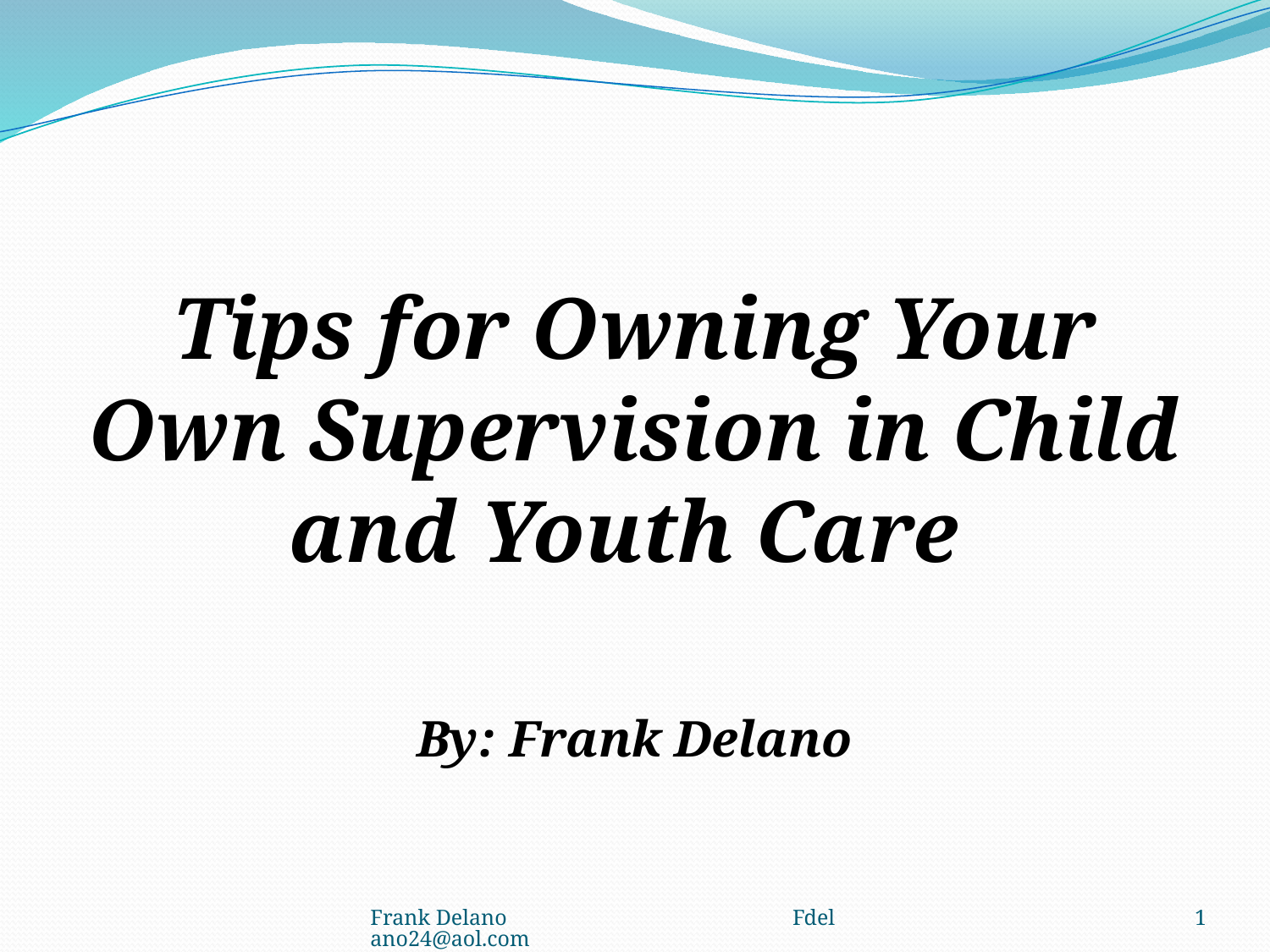

#
Tips for Owning Your Own Supervision in Child and Youth Care

By: Frank Delano

Frank Delano                                                    Fdelano24@aol.com
1